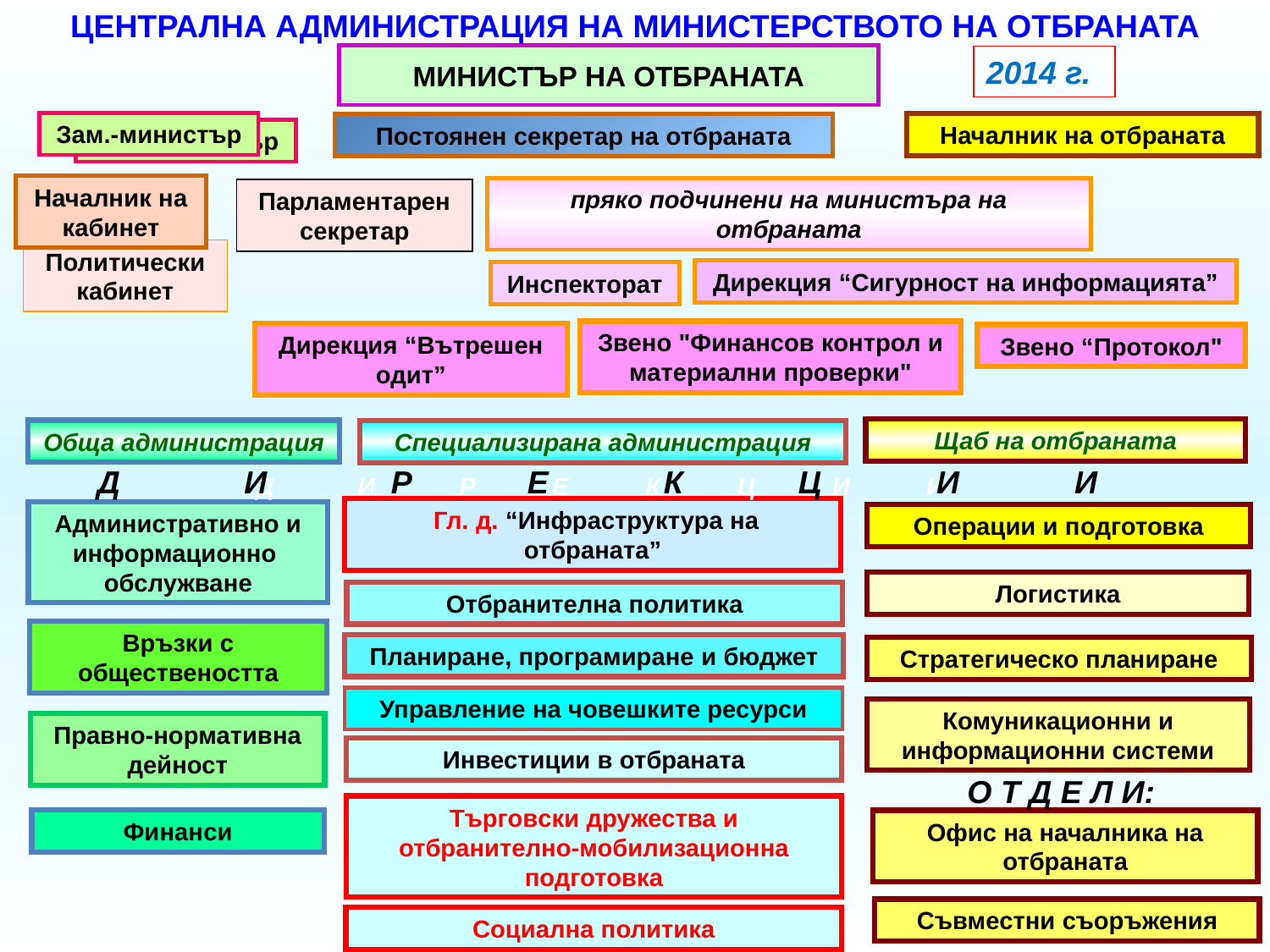

ЦЕНТРАЛНА АДМИНИСТРАЦИЯ НА МИНИСТЕРСТВОТО НА ОТБРАНАТА
МИНИСТЪР НА ОТБРАНАТА
2014 г.
Зам.-министър
Началник на отбраната
Постоянен секретар на отбраната
Зам.-министър
Началник на кабинет
пряко подчинени на министъра на отбраната
Парламентарен секретар
Политически кабинет
Дирекция “Сигурност на информацията”
Инспекторат
Звено "Финансов контрол и материални проверки"
Дирекция “Вътрешен одит”
Звено “Протокол"

Щаб на отбраната
Обща администрация
Специализирана администрация
Д              И              Р             Е             К             Ц             И             И
Д            И            Р           Е           К           Ц           И           И
 Гл. д. “Инфраструктура на отбраната”
Административно и
информационно
обслужване
Операции и подготовка
Логистика
Отбранителна политика
Връзки с обществеността
Планиране, програмиране и бюджет
Стратегическо планиране
Управление на човешките ресурси
Комуникационни и информационни системи
Правно-нормативна дейност
Инвестиции в отбраната
О Т Д Е Л И:
Финанси
Офис на началника на отбраната
Съвместни съоръжения
Търговски дружества и отбранително-мобилизационна подготовка
15.2.2021 г.
Социална политика